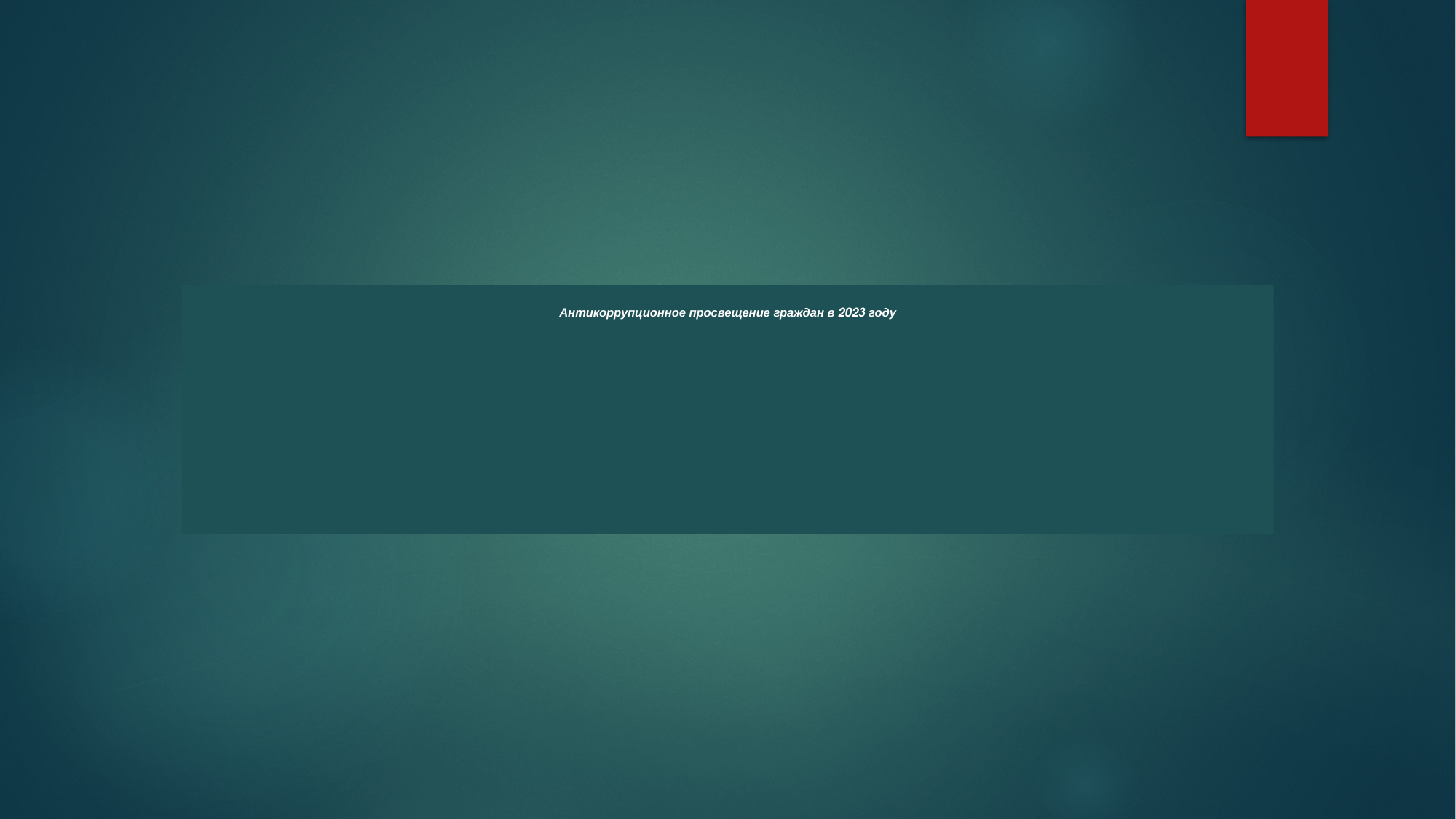

# Антикоррупционное просвещение граждан в 2023 году